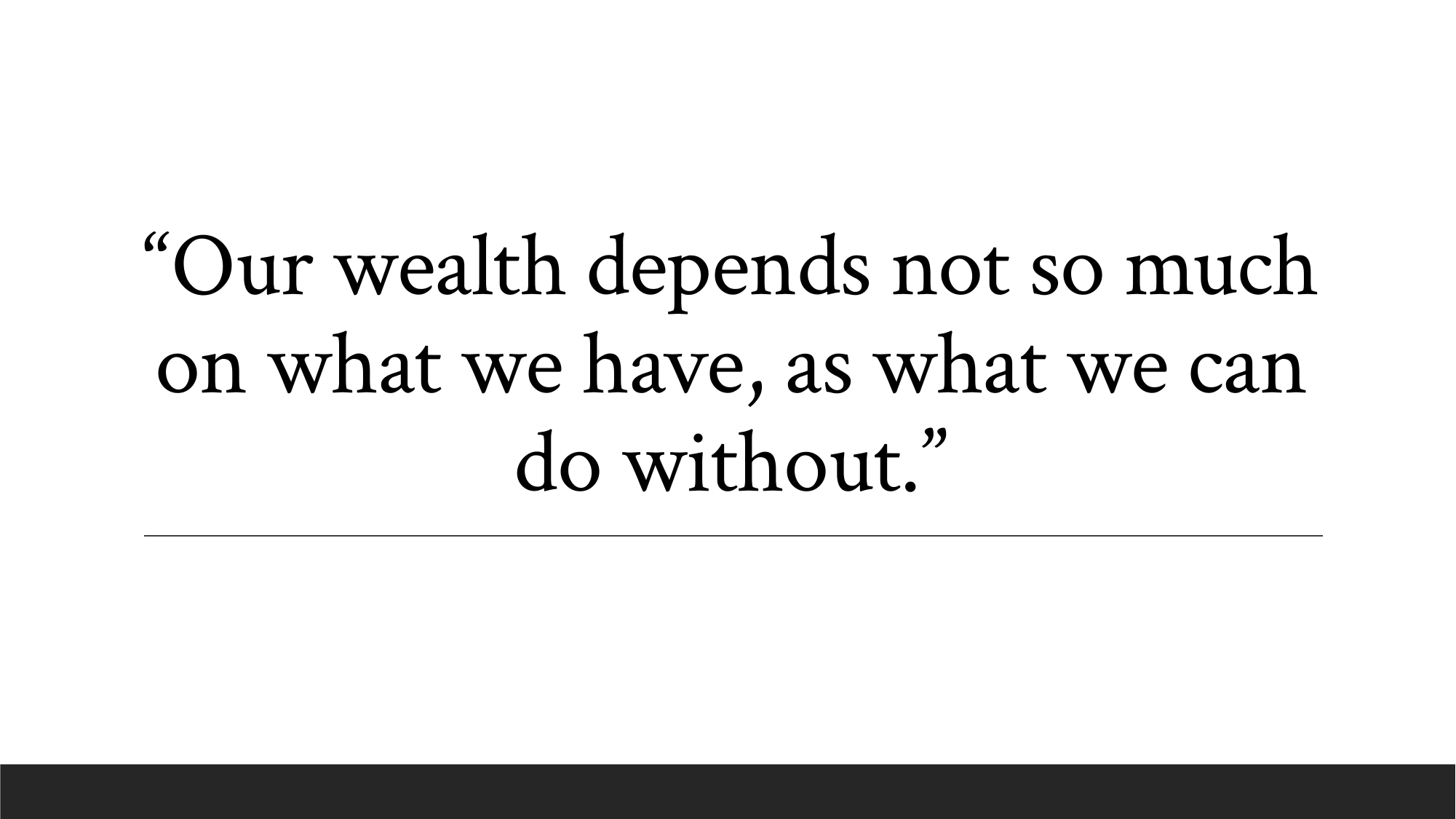

# “Our wealth depends not so much on what we have, as what we can do without.”